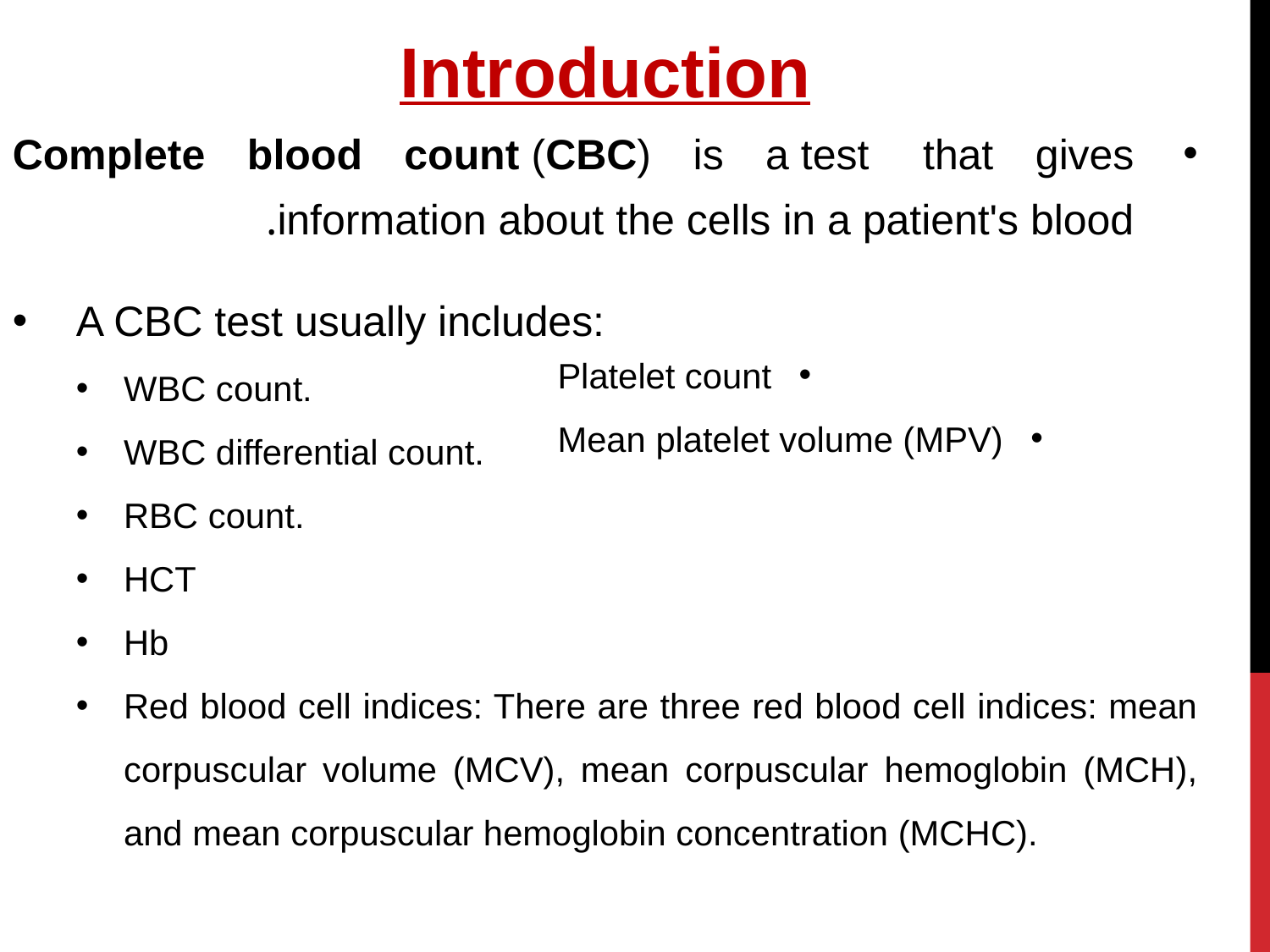

Introduction
Complete blood count (CBC) is a test  that gives information about the cells in a patient's blood.
A CBC test usually includes:
WBC count.
WBC differential count.
RBC count.
HCT
Hb
Red blood cell indices: There are three red blood cell indices: mean corpuscular volume (MCV), mean corpuscular hemoglobin (MCH), and mean corpuscular hemoglobin concentration (MCHC).
Platelet count
Mean platelet volume (MPV)